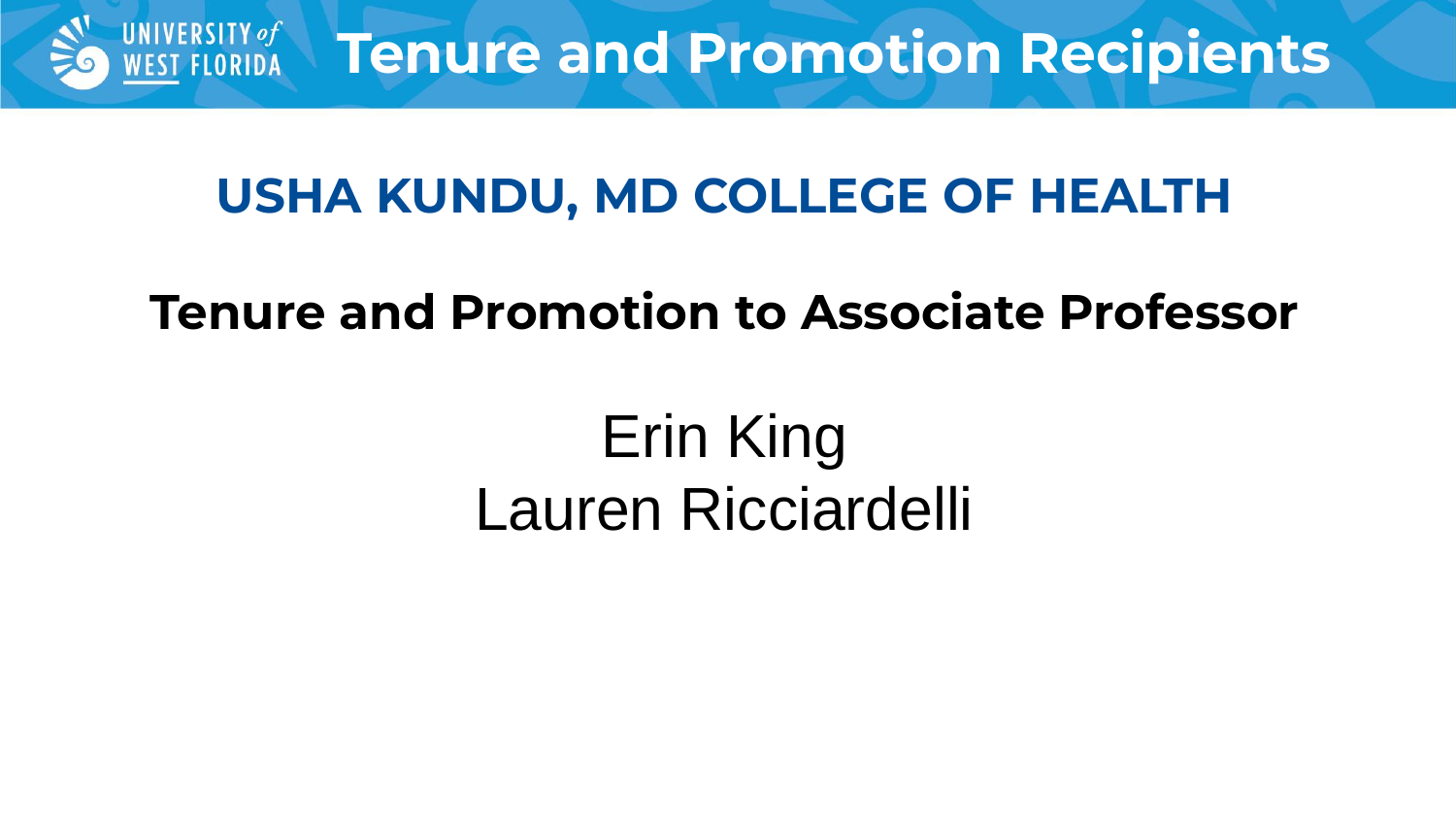

# Tenure and Promotion Recipients
USHA KUNDU, MD COLLEGE OF HEALTH

Tenure and Promotion to Associate Professor

Erin King
Lauren Ricciardelli